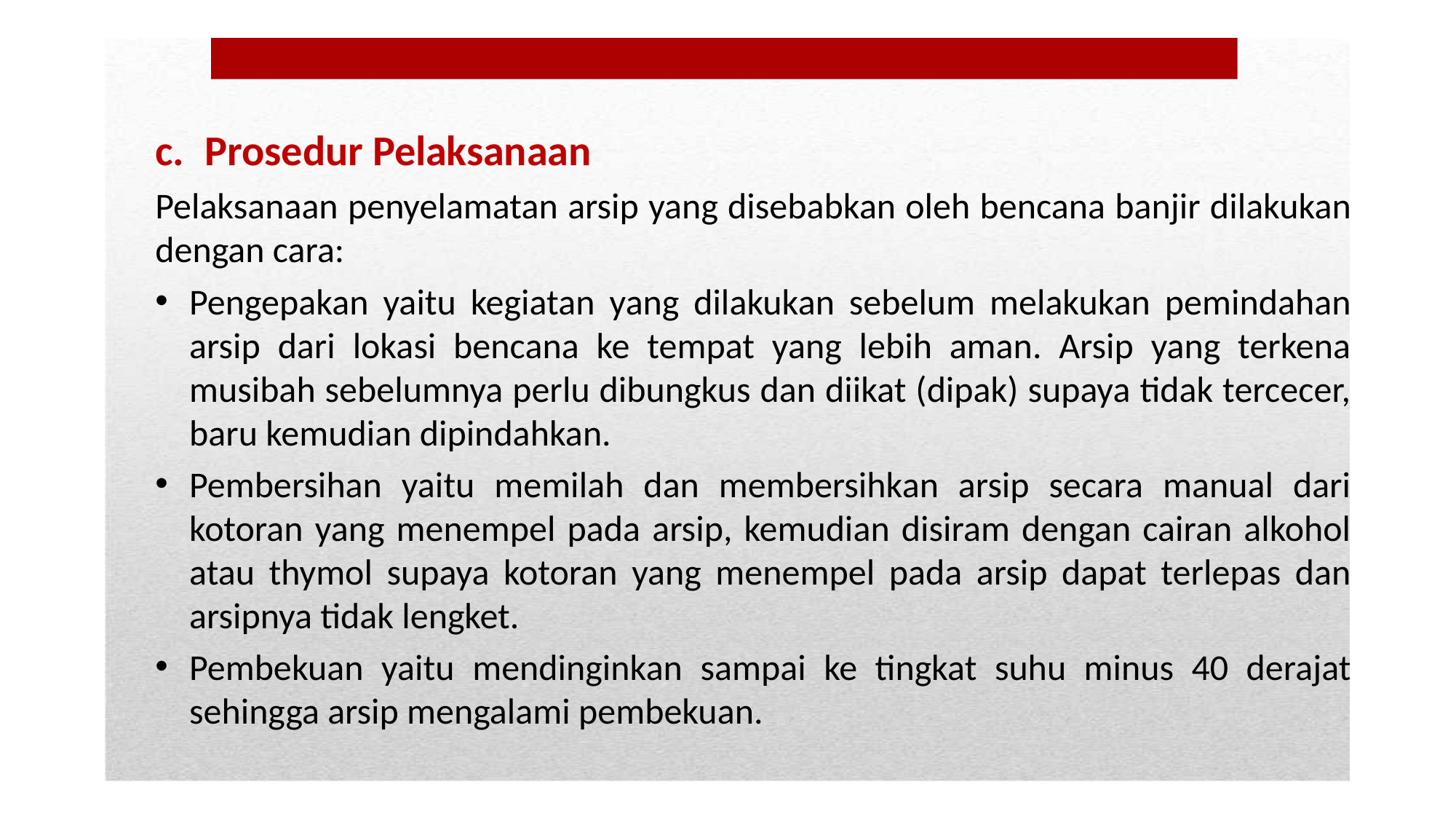

Prosedur Pelaksanaan
Pelaksanaan penyelamatan arsip yang disebabkan oleh bencana banjir dilakukan dengan cara:
Pengepakan yaitu kegiatan yang dilakukan sebelum melakukan pemindahan arsip dari lokasi bencana ke tempat yang lebih aman. Arsip yang terkena musibah sebelumnya perlu dibungkus dan diikat (dipak) supaya tidak tercecer, baru kemudian dipindahkan.
Pembersihan yaitu memilah dan membersihkan arsip secara manual dari kotoran yang menempel pada arsip, kemudian disiram dengan cairan alkohol atau thymol supaya kotoran yang menempel pada arsip dapat terlepas dan arsipnya tidak lengket.
Pembekuan yaitu mendinginkan sampai ke tingkat suhu minus 40 derajat sehingga arsip mengalami pembekuan.